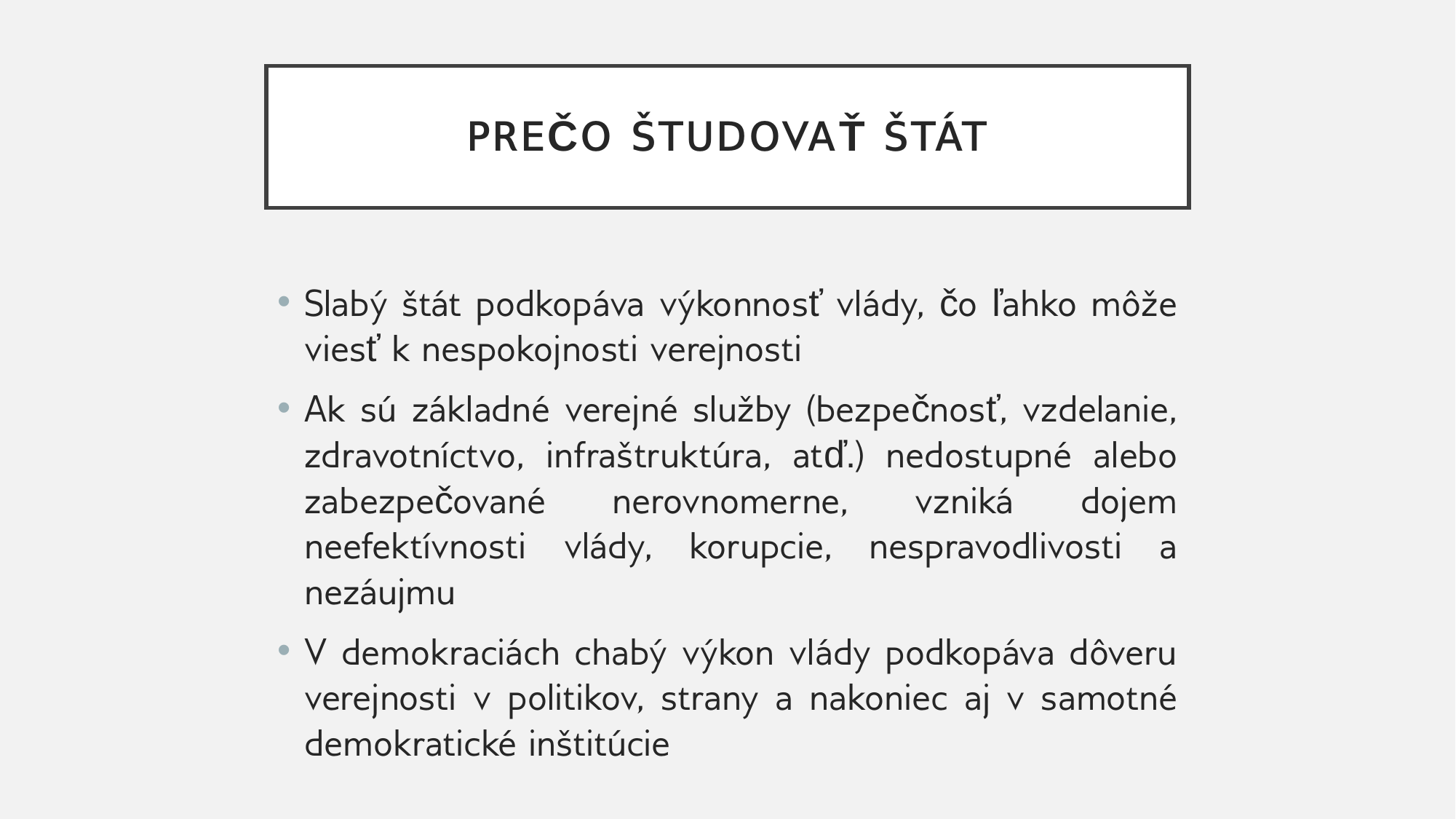

# Prečo študovať štát
Slabý štát podkopáva výkonnosť vlády, čo ľahko môže viesť k nespokojnosti verejnosti
Ak sú základné verejné služby (bezpečnosť, vzdelanie, zdravotníctvo, infraštruktúra, atď.) nedostupné alebo zabezpečované nerovnomerne, vzniká dojem neefektívnosti vlády, korupcie, nespravodlivosti a nezáujmu
V demokraciách chabý výkon vlády podkopáva dôveru verejnosti v politikov, strany a nakoniec aj v samotné demokratické inštitúcie